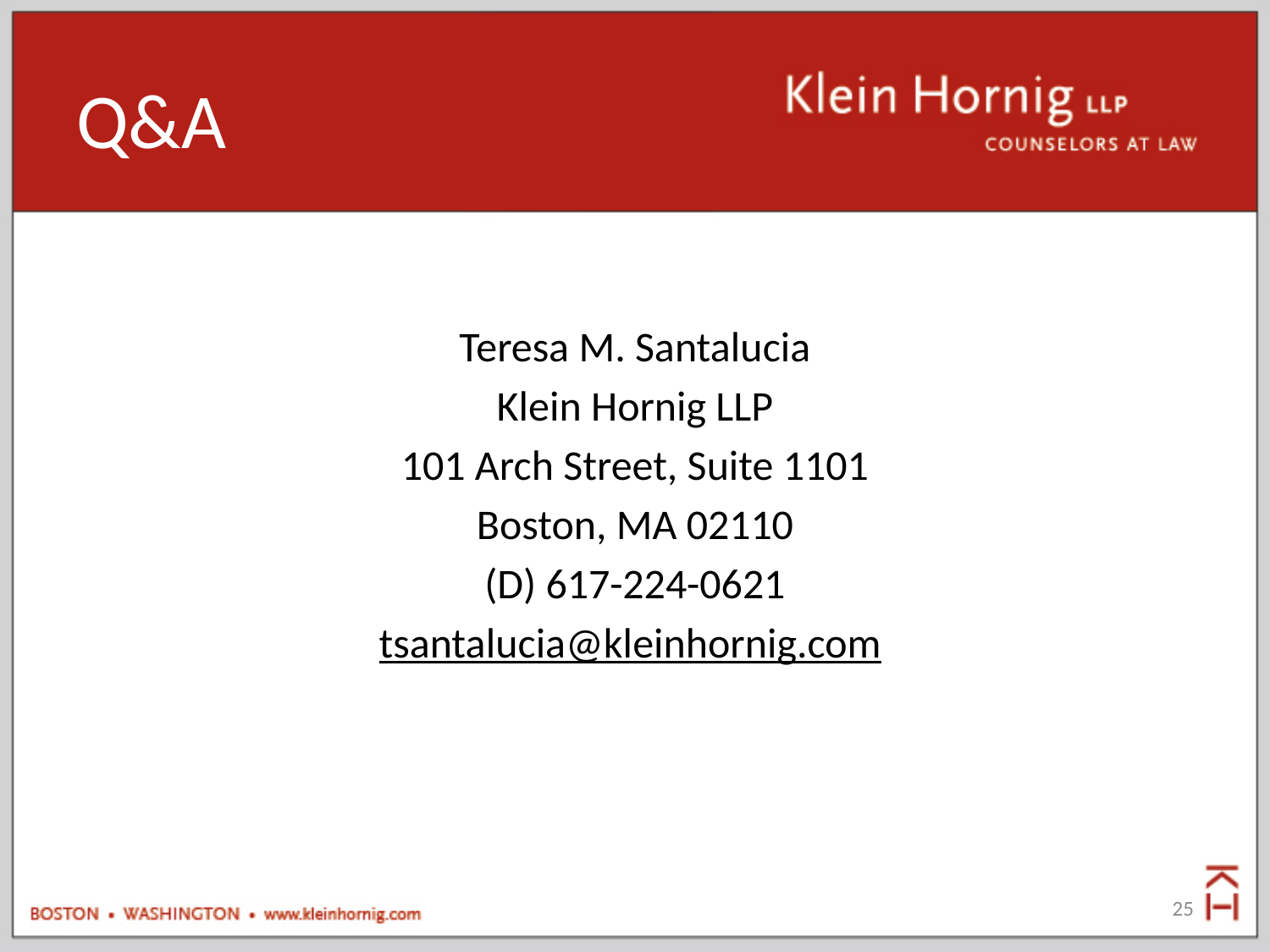

# Q&A

Teresa M. Santalucia
Klein Hornig LLP
101 Arch Street, Suite 1101
Boston, MA 02110
(D) 617-224-0621
tsantalucia@kleinhornig.com
25